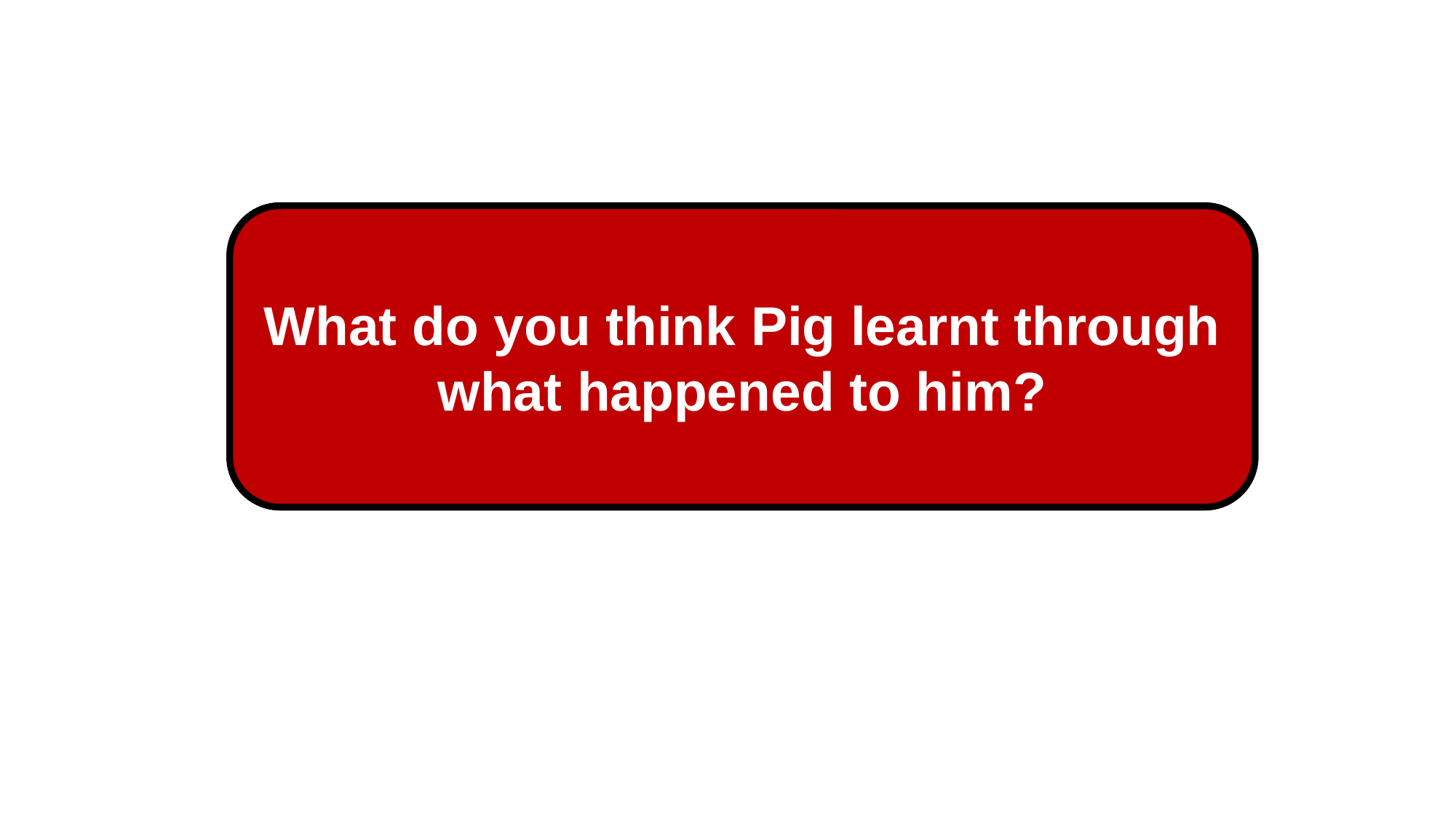

What do you think Pig learnt through what happened to him?